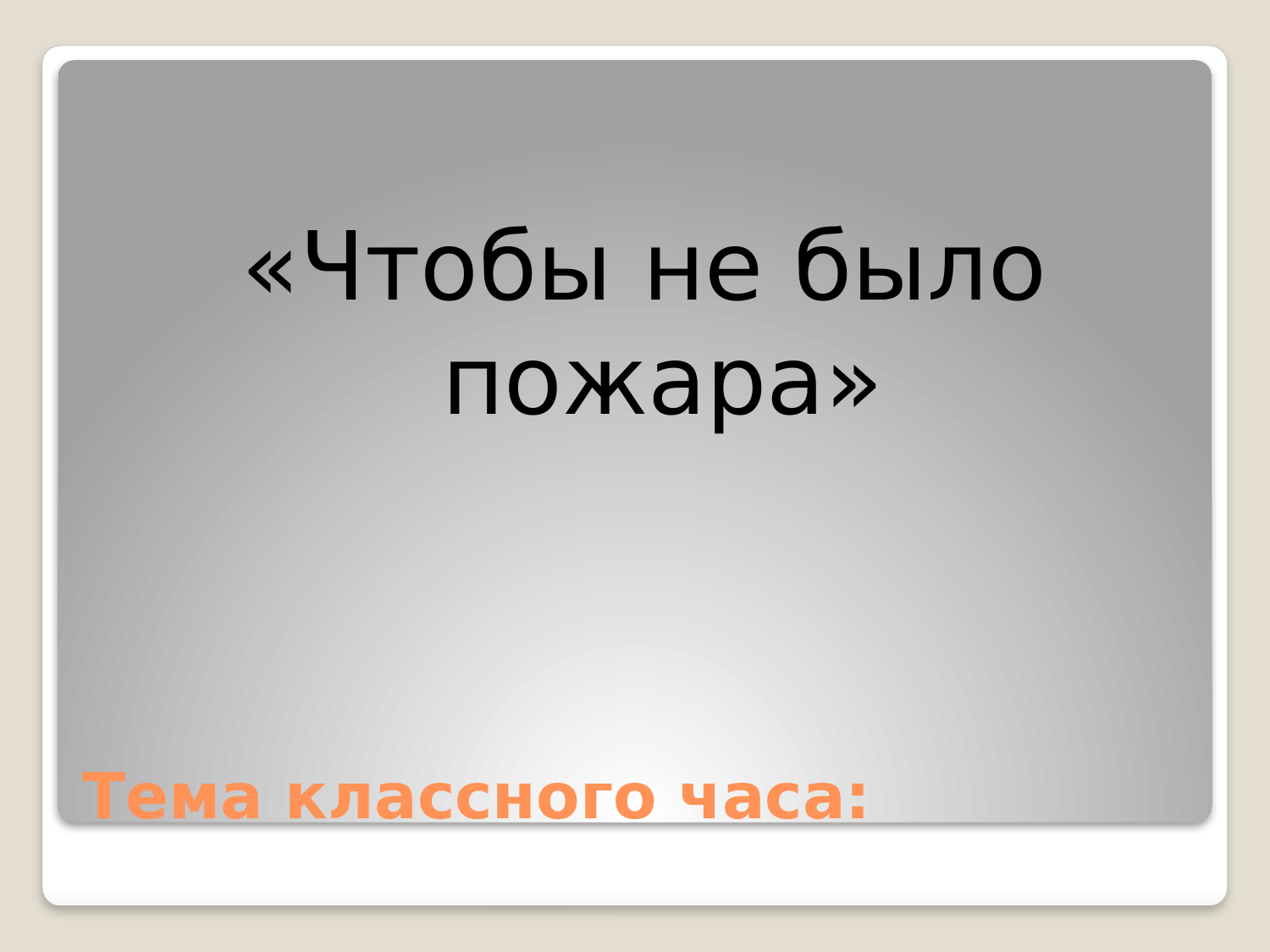

«Чтобы не было пожара»
# Тема классного часа: